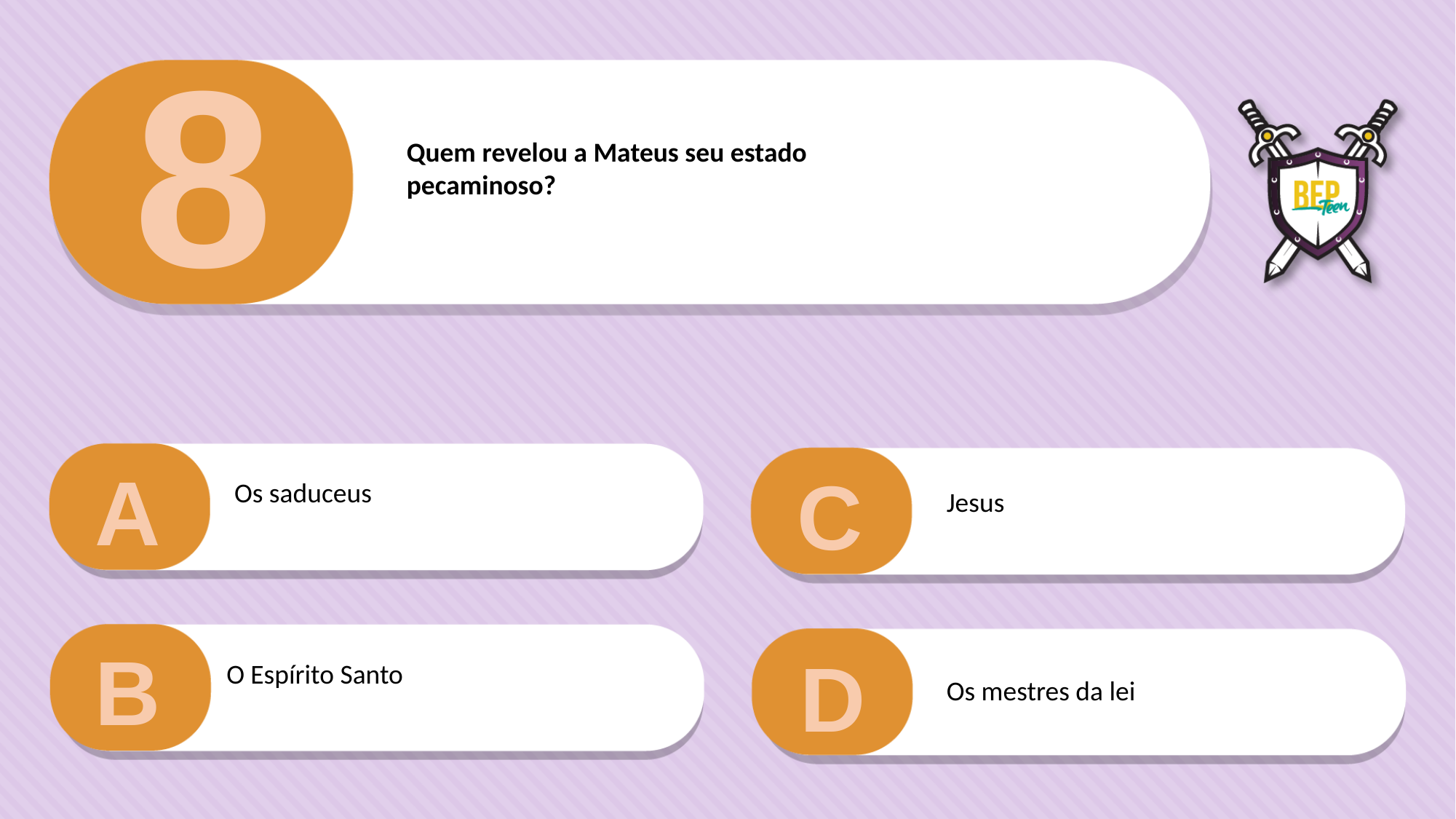

8
Quem revelou a Mateus seu estado
pecaminoso?
A
C
Os saduceus
Jesus
B
D
O Espírito Santo
Os mestres da lei